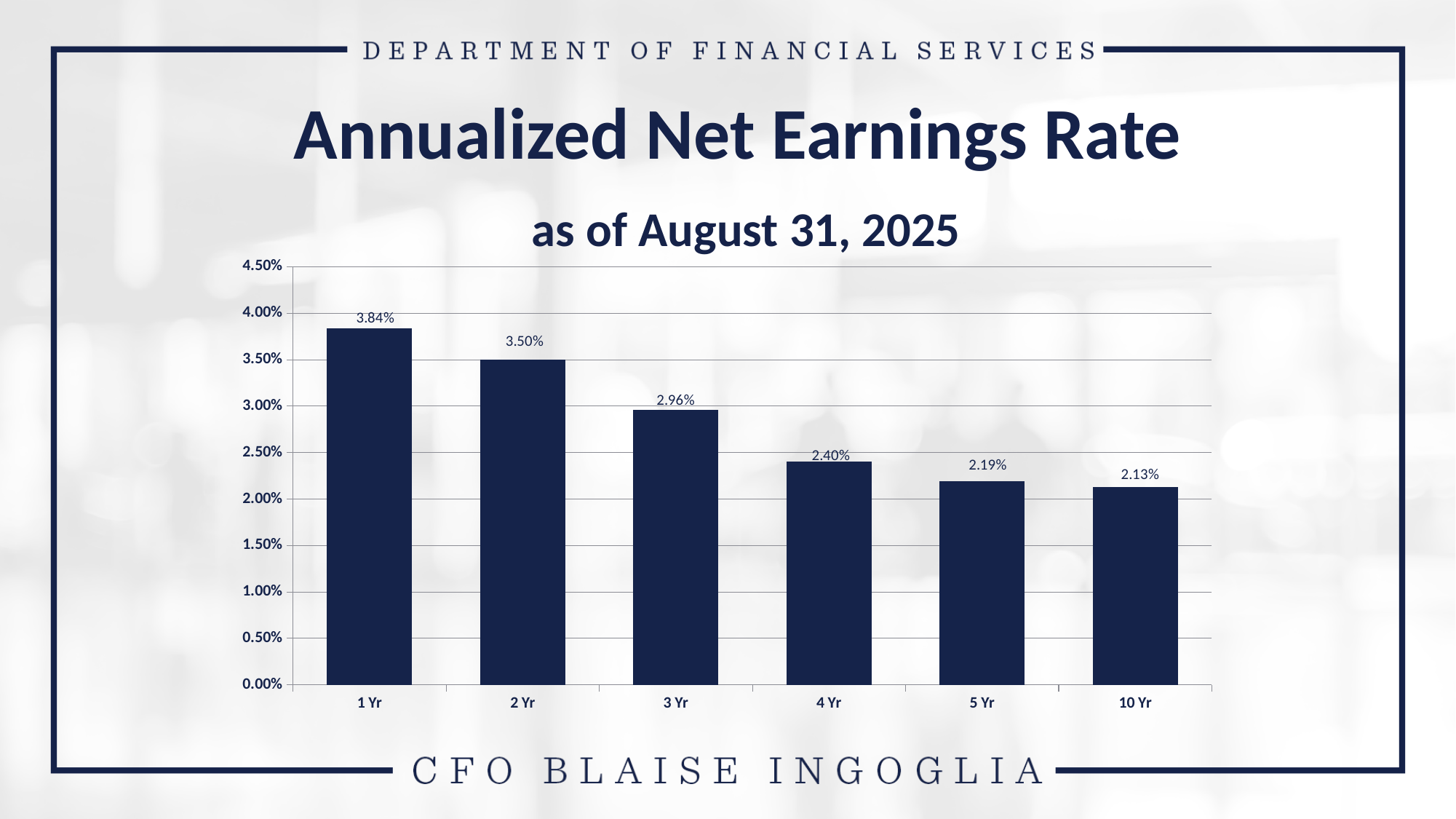

Annualized Net Earnings Rate
 as of August 31, 2025

### Chart

| Category | Florida Treasury Investment Yields (net) |
|---|---|
| 1 Yr | 0.038411 |
| 2 Yr | 0.034998 |
| 3 Yr | 0.029582 |
| 4 Yr | 0.023995 |
| 5 Yr | 0.021945 |
| 10 Yr | 0.021269 |